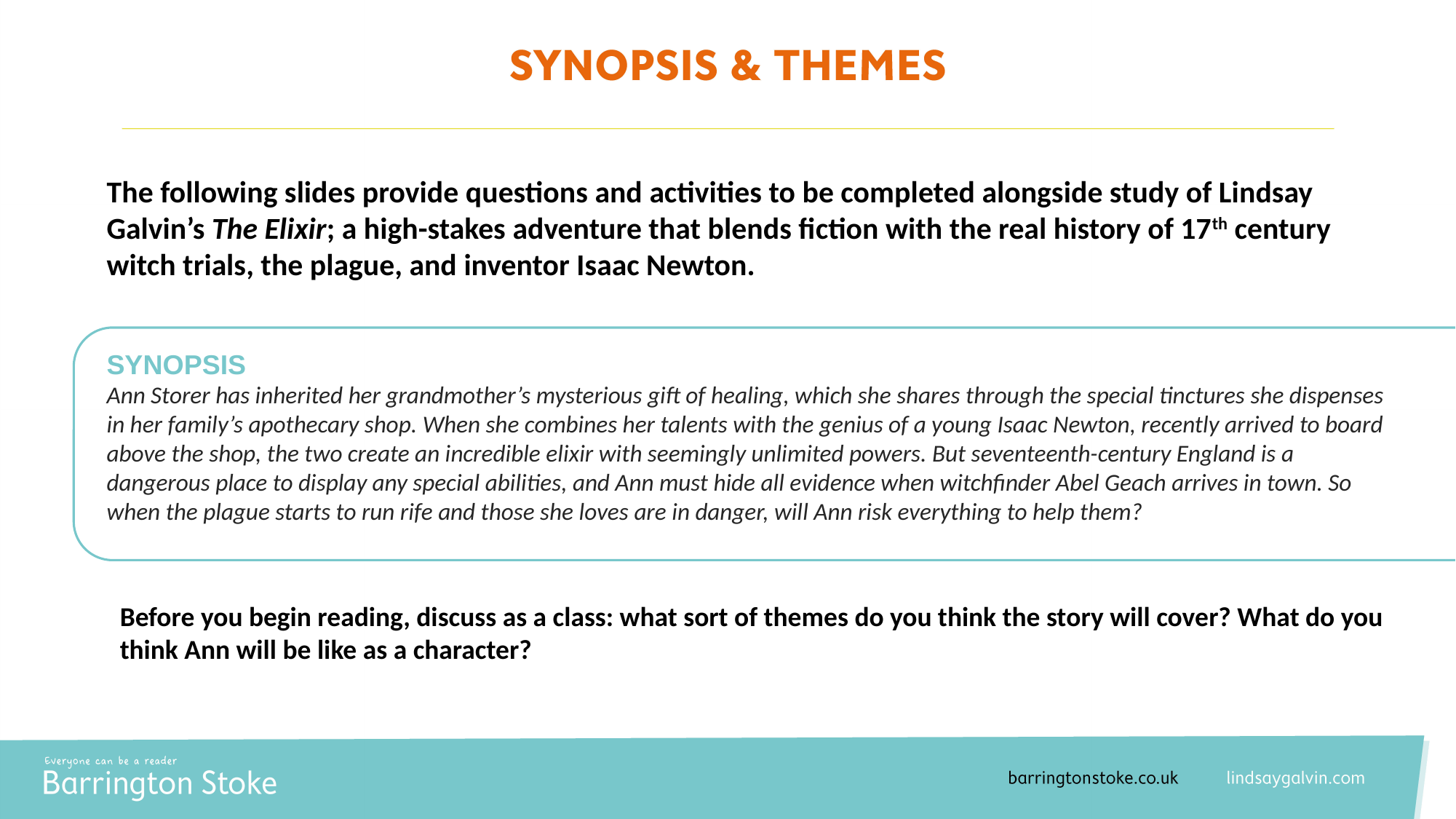

The following slides provide questions and activities to be completed alongside study of Lindsay Galvin’s The Elixir; a high-stakes adventure that blends fiction with the real history of 17th century witch trials, the plague, and inventor Isaac Newton.

SYNOPSIS
Ann Storer has inherited her grandmother’s mysterious gift of healing, which she shares through the special tinctures she dispenses in her family’s apothecary shop. When she combines her talents with the genius of a young Isaac Newton, recently arrived to board above the shop, the two create an incredible elixir with seemingly unlimited powers. But seventeenth-century England is a dangerous place to display any special abilities, and Ann must hide all evidence when witchfinder Abel Geach arrives in town. So when the plague starts to run rife and those she loves are in danger, will Ann risk everything to help them?

Before you begin reading, discuss as a class: what sort of themes do you think the story will cover? What do you think Ann will be like as a character?